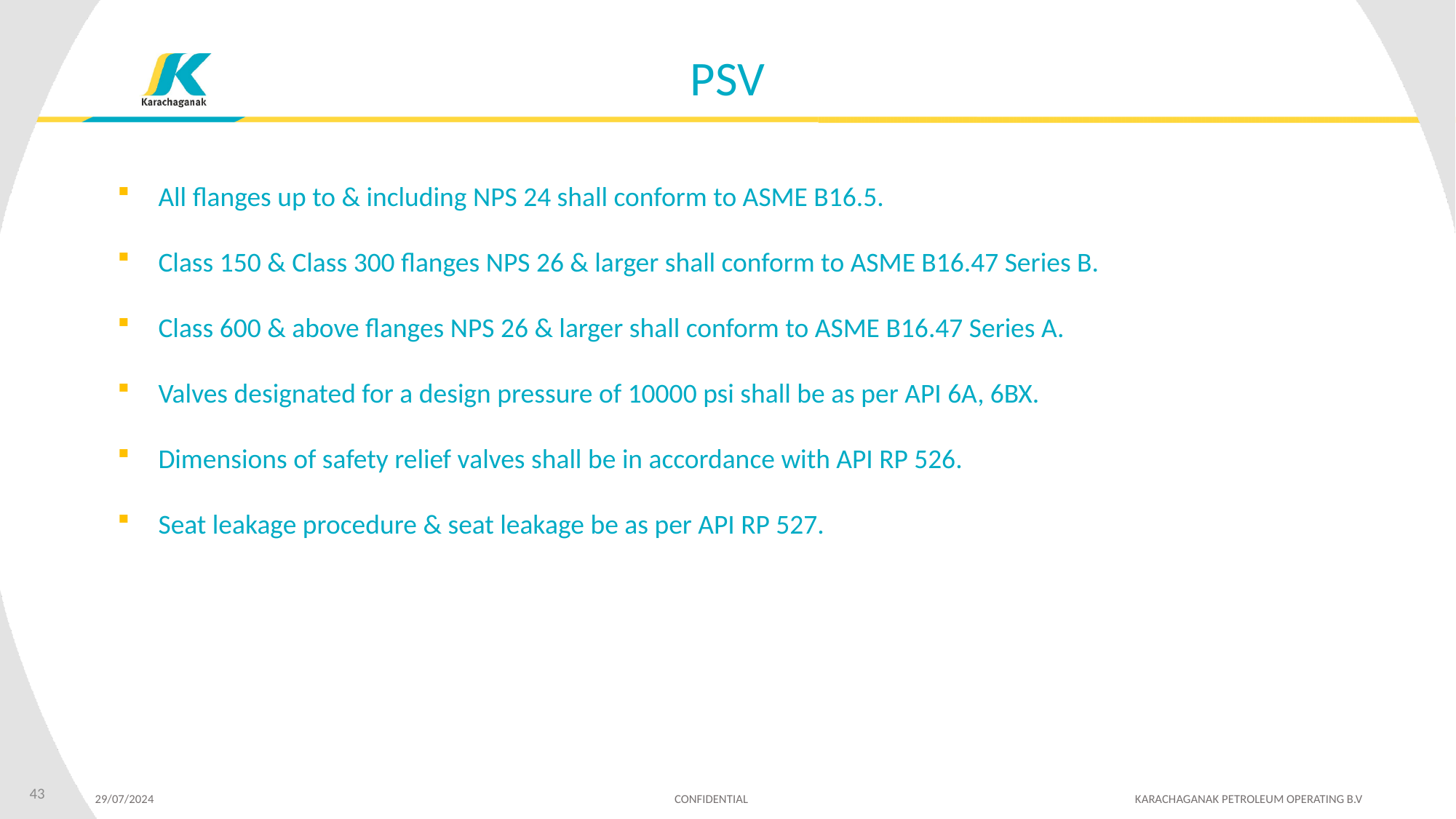

# PSV
All flanges up to & including NPS 24 shall conform to ASME B16.5.

Class 150 & Class 300 flanges NPS 26 & larger shall conform to ASME B16.47 Series B.

Class 600 & above flanges NPS 26 & larger shall conform to ASME B16.47 Series A.

Valves designated for a design pressure of 10000 psi shall be as per API 6A, 6BX.

Dimensions of safety relief valves shall be in accordance with API RP 526.

Seat leakage procedure & seat leakage be as per API RP 527.

43
 29/07/2024                                                                                                                                                                                               CONFIDENTIAL                                                                                                                                              KARACHAGANAK PETROLEUM OPERATING B.V